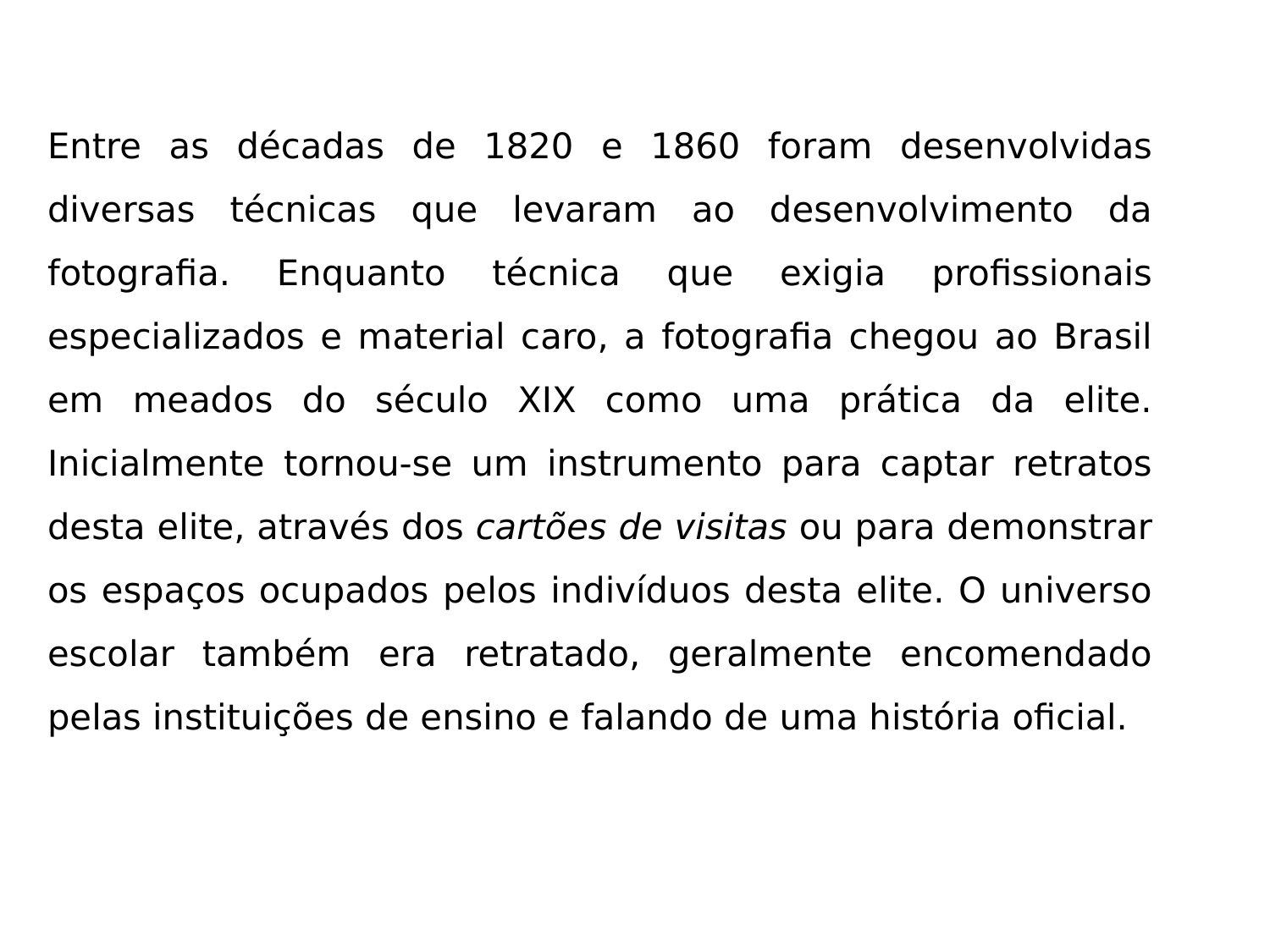

Entre as décadas de 1820 e 1860 foram desenvolvidas diversas técnicas que levaram ao desenvolvimento da fotografia. Enquanto técnica que exigia profissionais especializados e material caro, a fotografia chegou ao Brasil em meados do século XIX como uma prática da elite. Inicialmente tornou-se um instrumento para captar retratos desta elite, através dos cartões de visitas ou para demonstrar os espaços ocupados pelos indivíduos desta elite. O universo escolar também era retratado, geralmente encomendado pelas instituições de ensino e falando de uma história oficial.